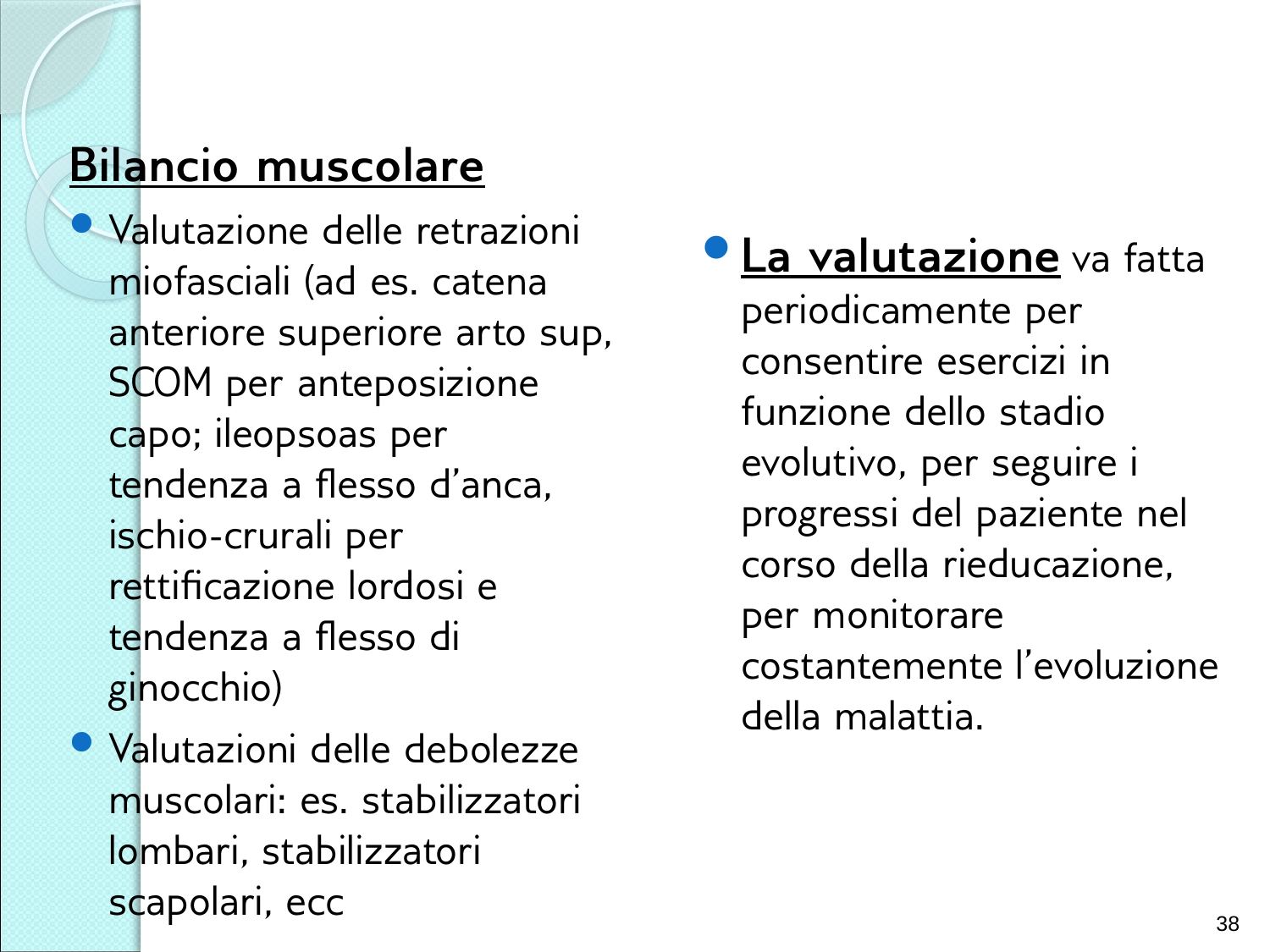

Bilancio muscolare
Valutazione delle retrazioni miofasciali (ad es. catena anteriore superiore arto sup, SCOM per anteposizione capo; ileopsoas per tendenza a flesso d’anca, ischio-crurali per rettificazione lordosi e tendenza a flesso di ginocchio)
Valutazioni delle debolezze muscolari: es. stabilizzatori lombari, stabilizzatori scapolari, ecc
La valutazione va fatta periodicamente per consentire esercizi in funzione dello stadio evolutivo, per seguire i progressi del paziente nel corso della rieducazione, per monitorare costantemente l’evoluzione della malattia.
38